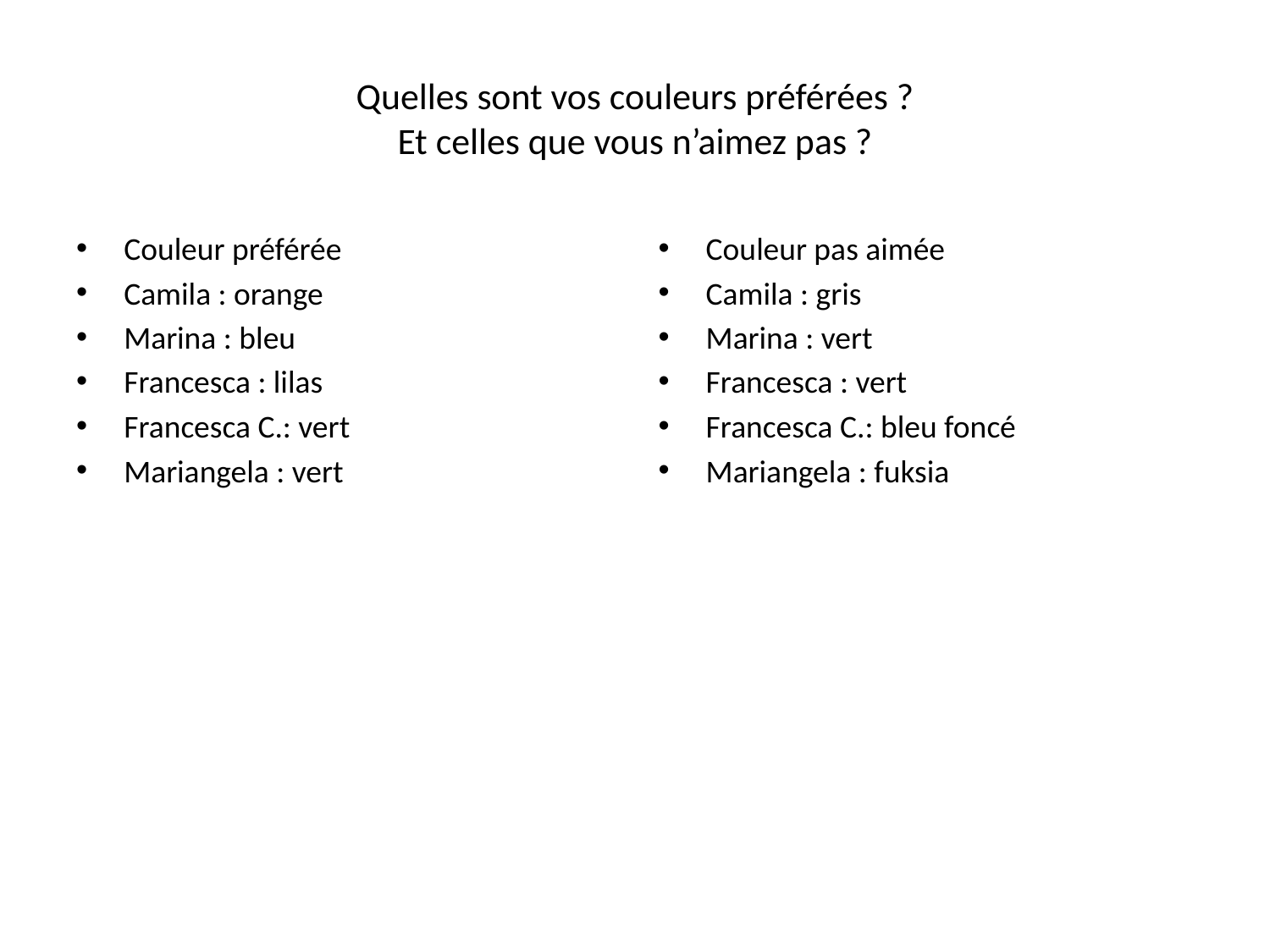

# Quelles sont vos couleurs préférées ? Et celles que vous n’aimez pas ?
Couleur préférée
Camila : orange
Marina : bleu
Francesca : lilas
Francesca C.: vert
Mariangela : vert
Couleur pas aimée
Camila : gris
Marina : vert
Francesca : vert
Francesca C.: bleu foncé
Mariangela : fuksia